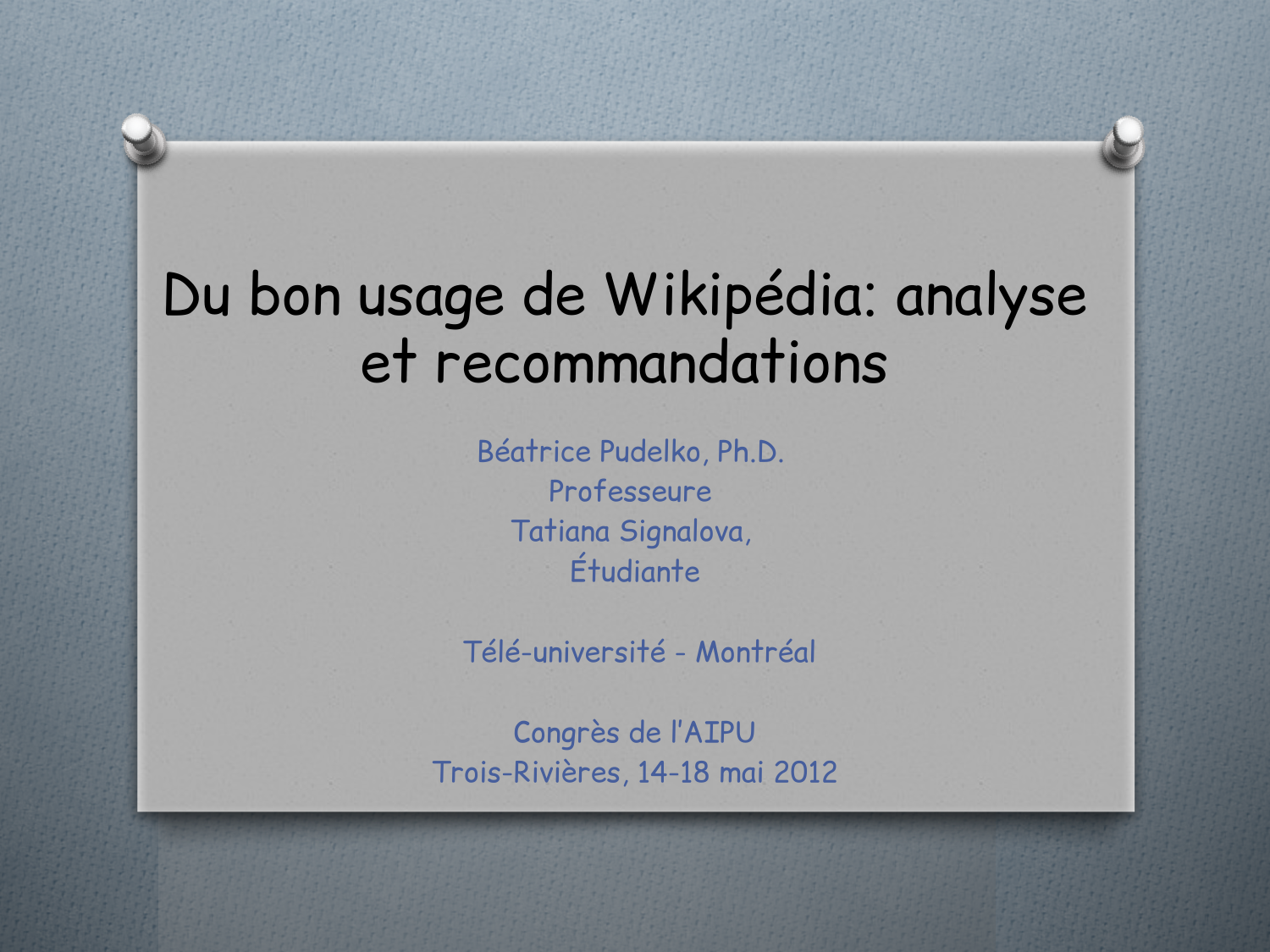

# Du bon usage de Wikipédia: analyse et recommandations
Béatrice Pudelko, Ph.D.
Professeure
Tatiana Signalova,
Étudiante

 Télé-université - Montréal

Congrès de l’AIPU
Trois-Rivières, 14-18 mai 2012